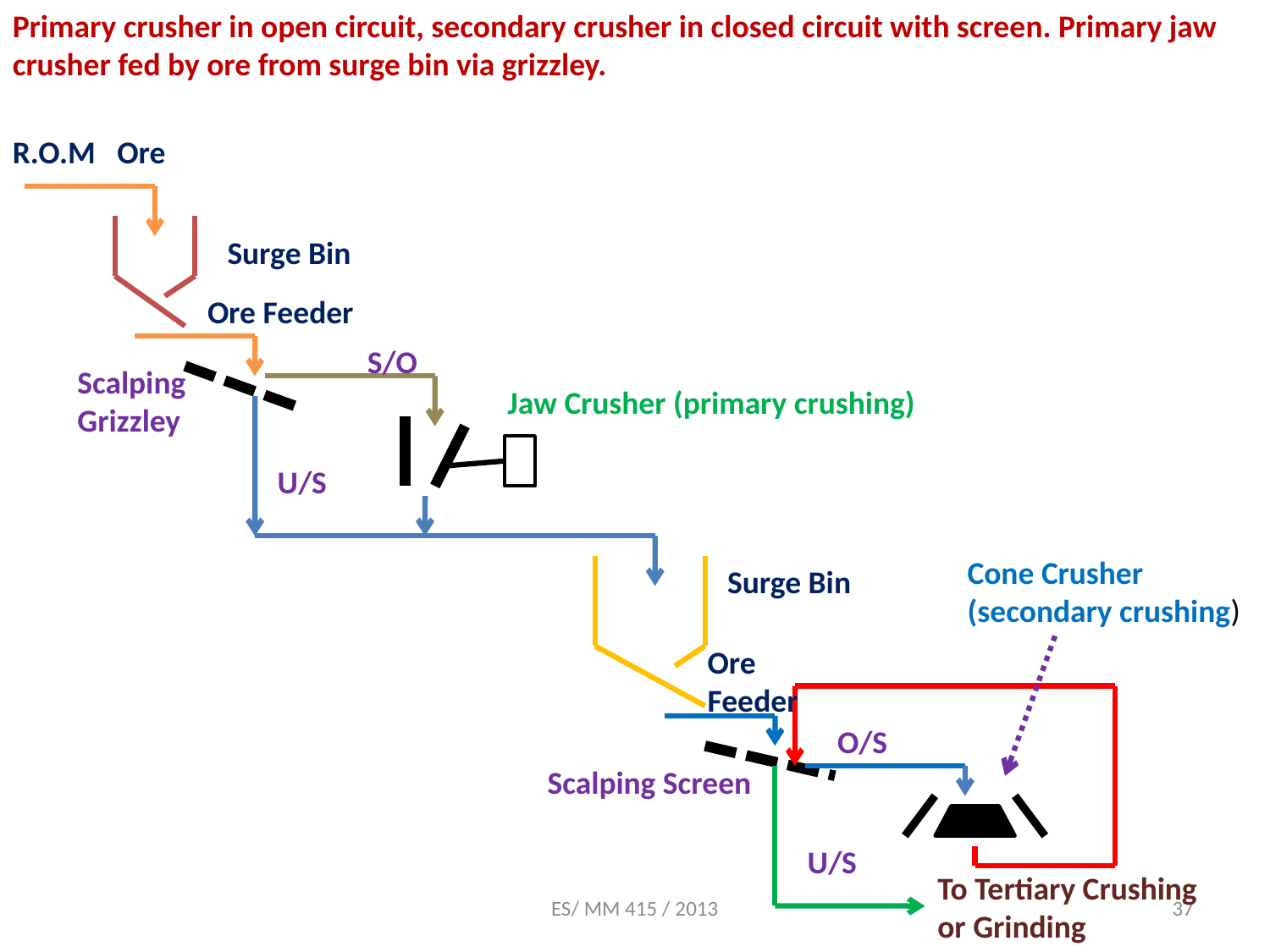

Primary crusher in open circuit, secondary crusher in closed circuit with screen. Primary jaw crusher fed by ore from surge bin via grizzley.
R.O.M   Ore
Surge Bin
Ore Feeder
S/O
Scalping Grizzley
Jaw Crusher (primary crushing)

U/S
Cone Crusher (secondary crushing)
Surge Bin
Ore Feeder
O/S
Scalping Screen

U/S
To Tertiary Crushing or Grinding
ES/ MM 415 / 2013
37